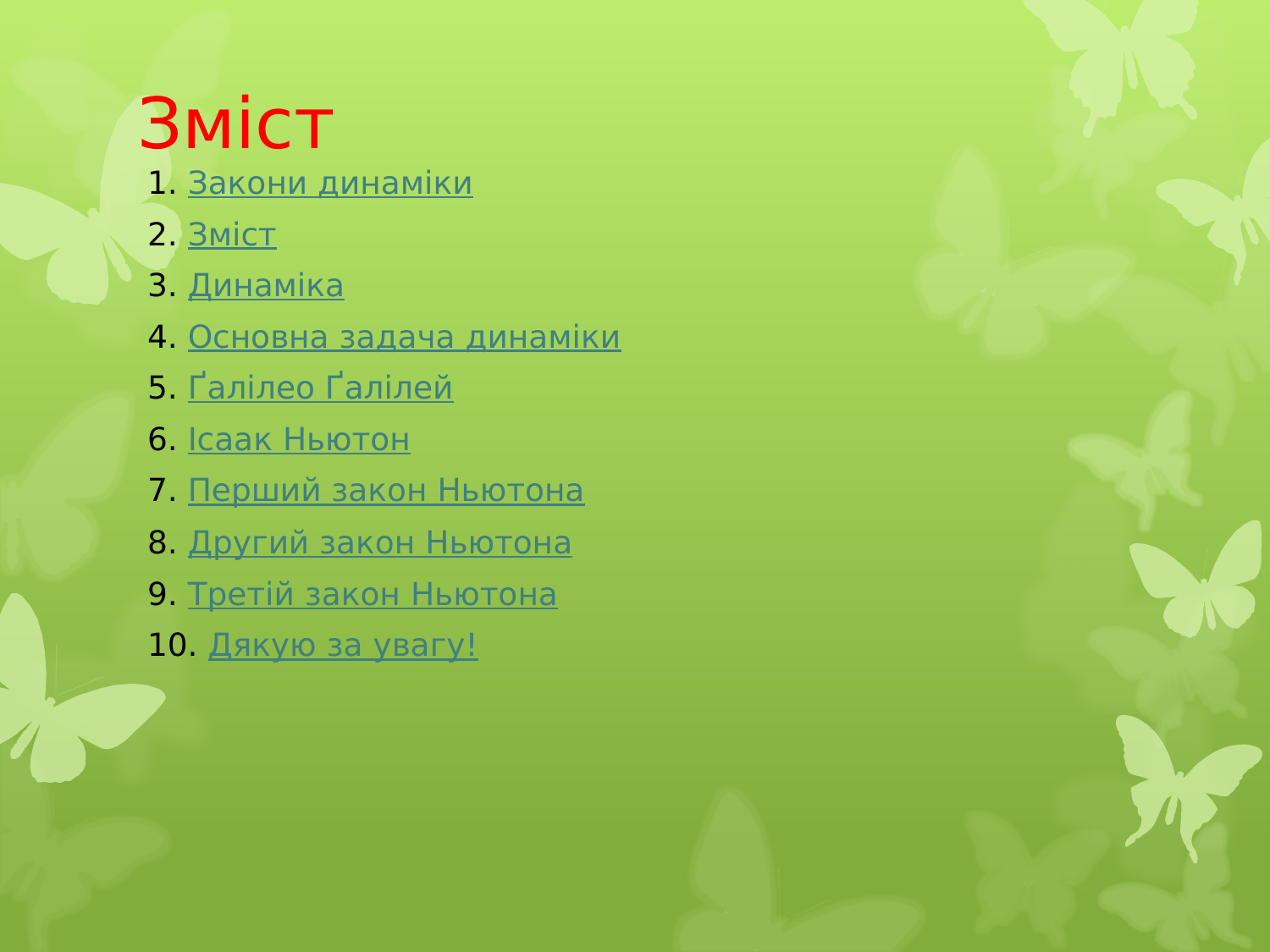

# Зміст
1. Закони динаміки
2. Зміст
3. Динаміка
4. Основна задача динаміки
5. Ґалілео Ґалілей
6. Ісаак Ньютон
7. Перший закон Ньютона
8. Другий закон Ньютона
9. Третій закон Ньютона
10. Дякую за увагу!